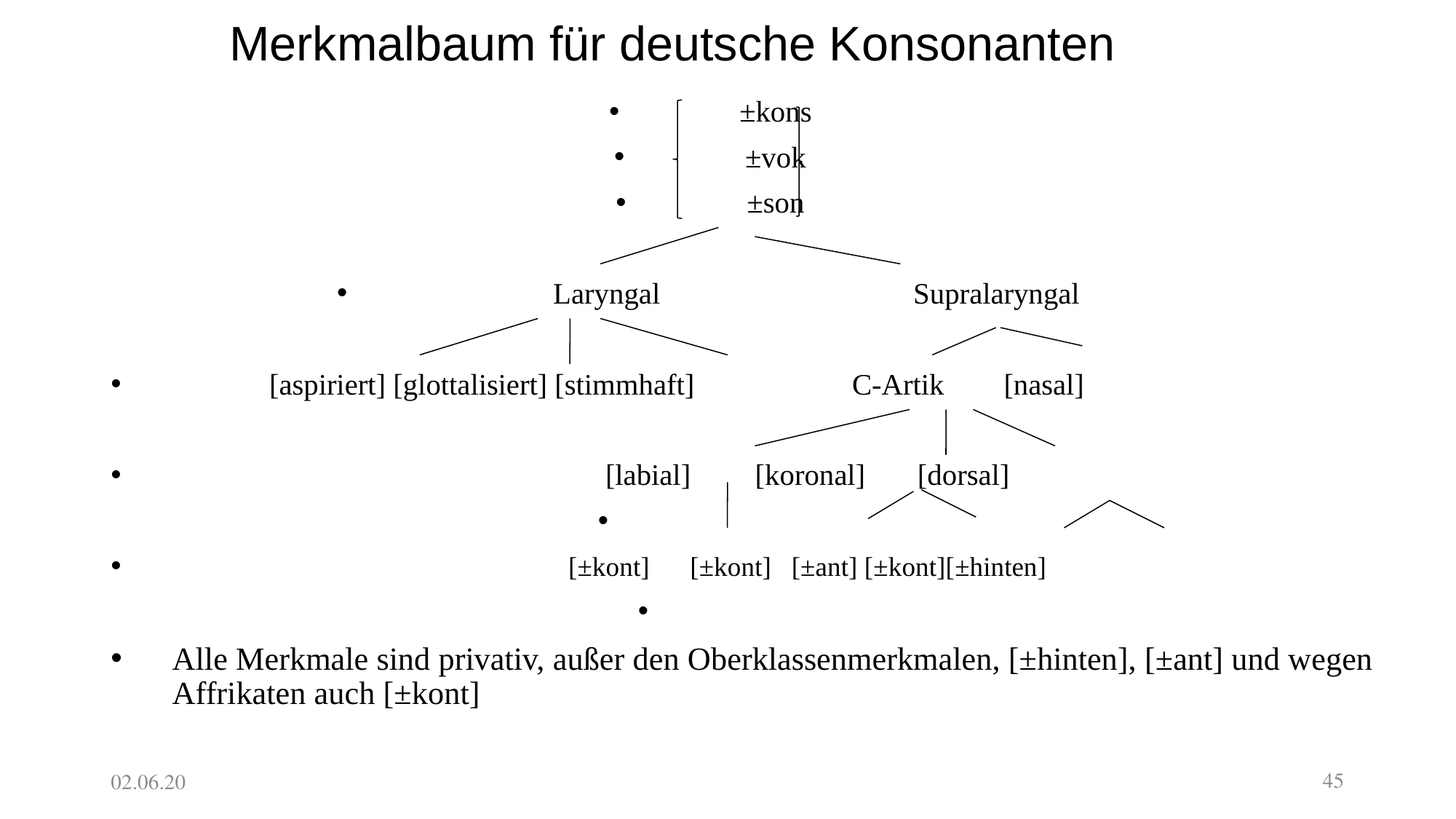

# Merkmalbaum für deutsche Konsonanten
±kons
±vok
±son

                Laryngal                                  Supralaryngal

			[aspiriert] [glottalisiert] [stimmhaft]          	C-Artik        [nasal]

                                                  		      [labial]        	[koronal]       [dorsal]

                                                    		 [±kont]      [±kont]   [±ant] [±kont][±hinten]

Alle Merkmale sind privativ, außer den Oberklassenmerkmalen, [±hinten], [±ant] und wegen Affrikaten auch [±kont]

02.06.20
45